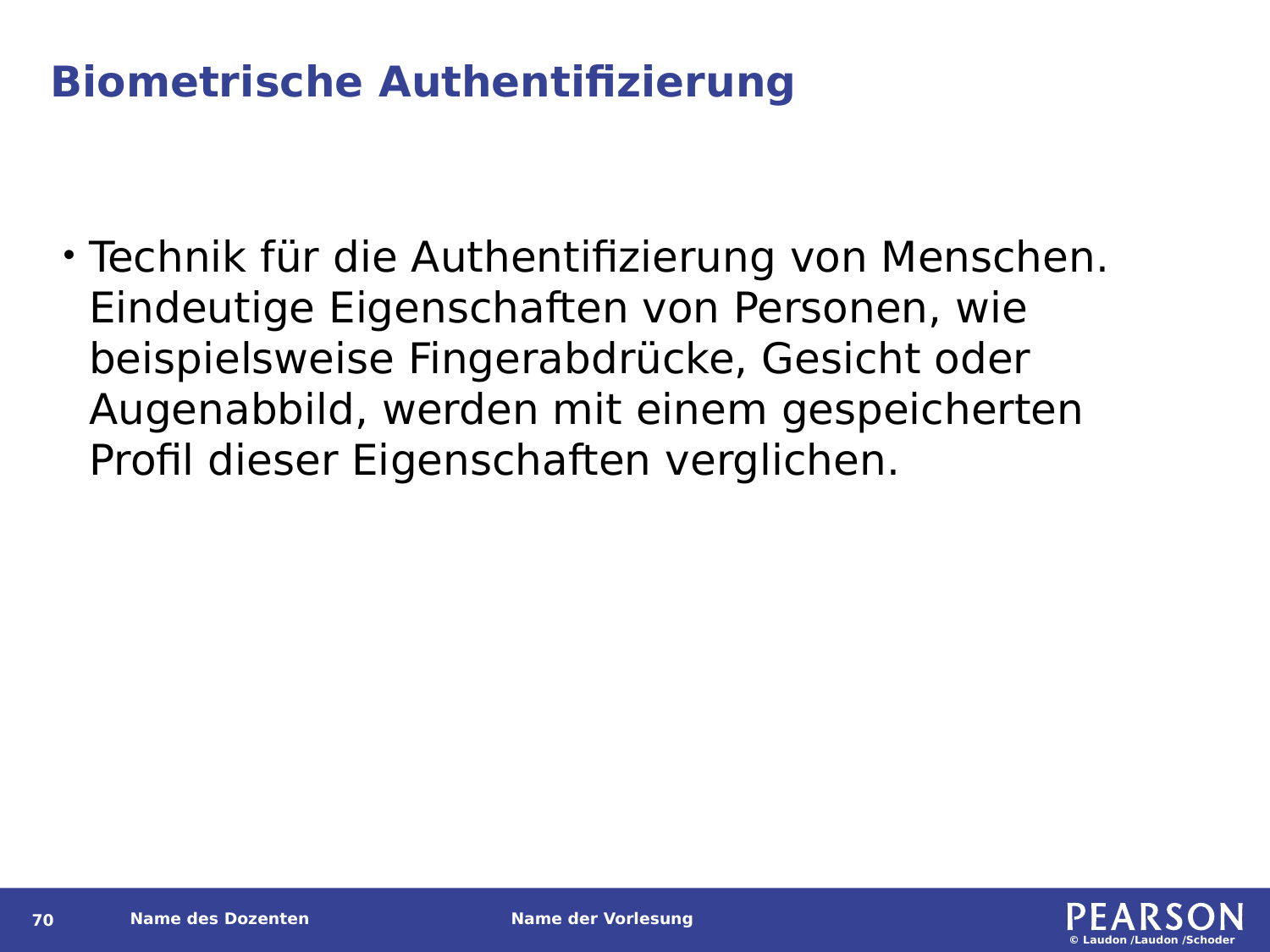

# Biometrische Authentifizierung
Technik für die Authentifizierung von Menschen. Eindeutige Eigenschaften von Personen, wie beispielsweise Fingerabdrücke, Gesicht oder Augenabbild, werden mit einem gespeicherten Profil dieser Eigenschaften verglichen.
70